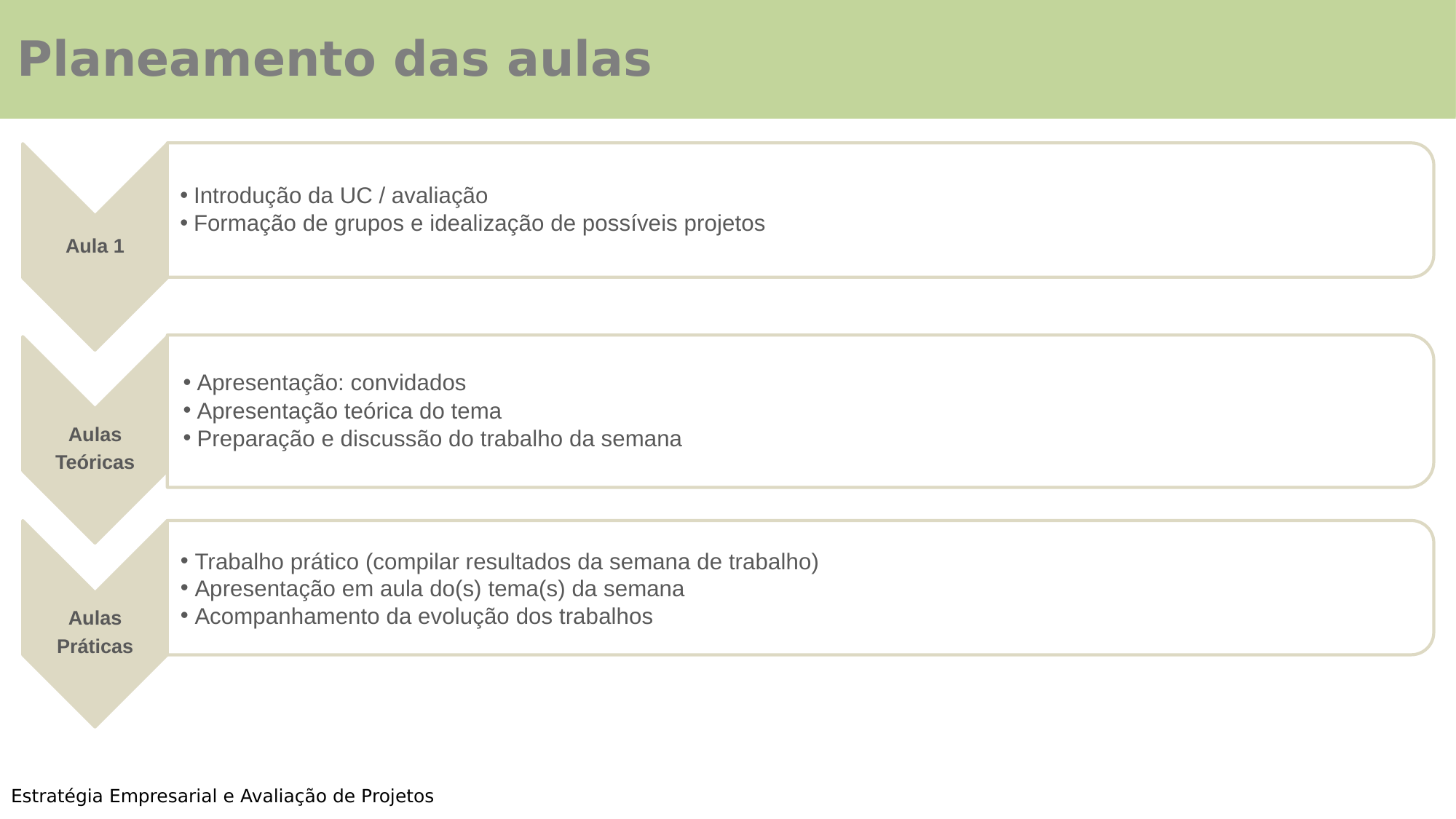

Planeamento das aulas
Introdução da UC / avaliação
Formação de grupos e idealização de possíveis projetos

Aula 1
Apresentação: convidados
Apresentação teórica do tema
Preparação e discussão do trabalho da semana

Aulas
Teóricas
 Trabalho prático (compilar resultados da semana de trabalho)
 Apresentação em aula do(s) tema(s) da semana
 Acompanhamento da evolução dos trabalhos

Aulas
Práticas